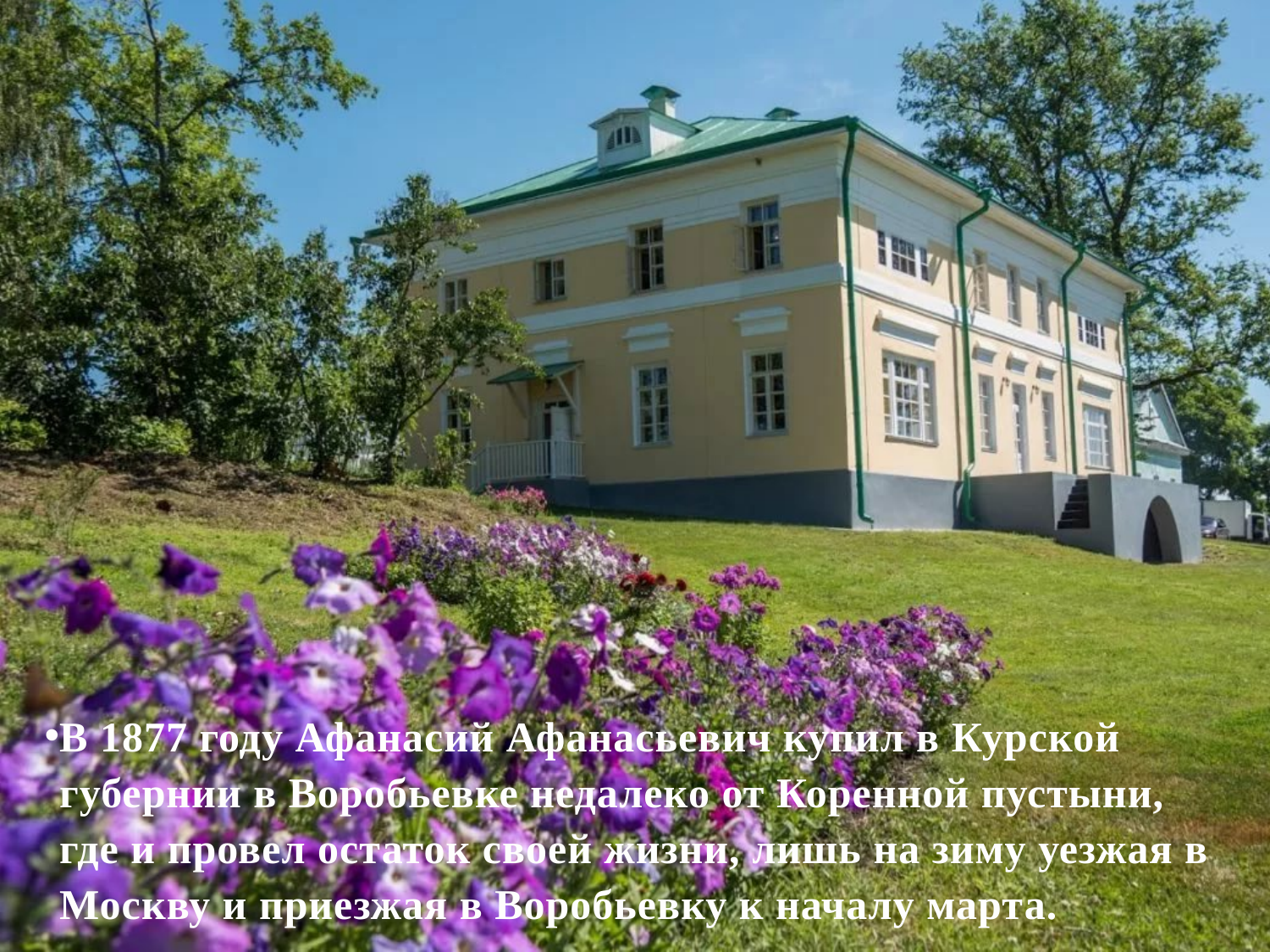

В 1877 году Афанасий Афанасьевич купил в Курской губернии в Воробьевке недалеко от Коренной пустыни, где и провел остаток своей жизни, лишь на зиму уезжая в Москву и приезжая в Воробьевку к началу марта.